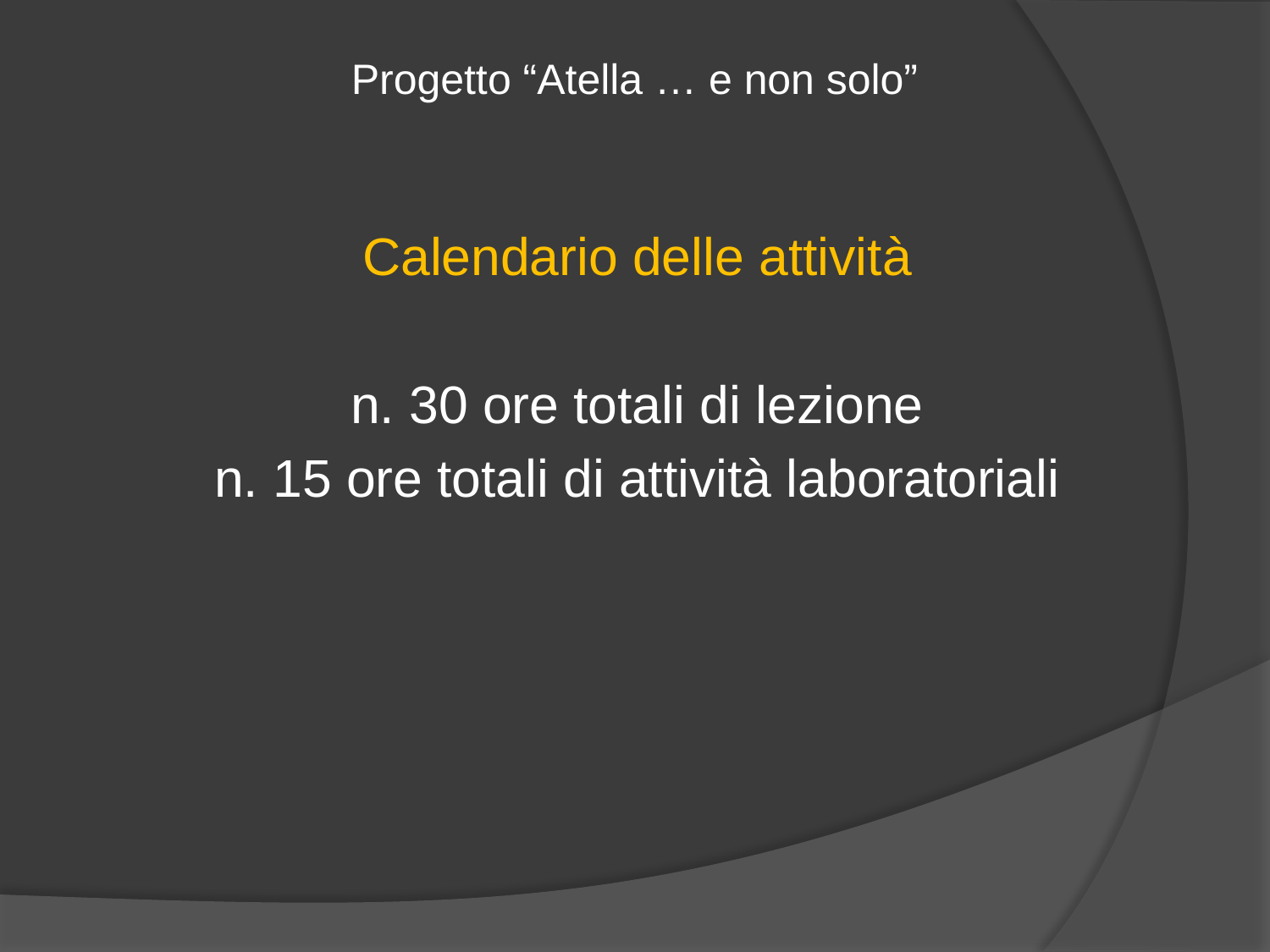

# Progetto “Atella … e non solo”
Calendario delle attività

n. 30 ore totali di lezione
n. 15 ore totali di attività laboratoriali